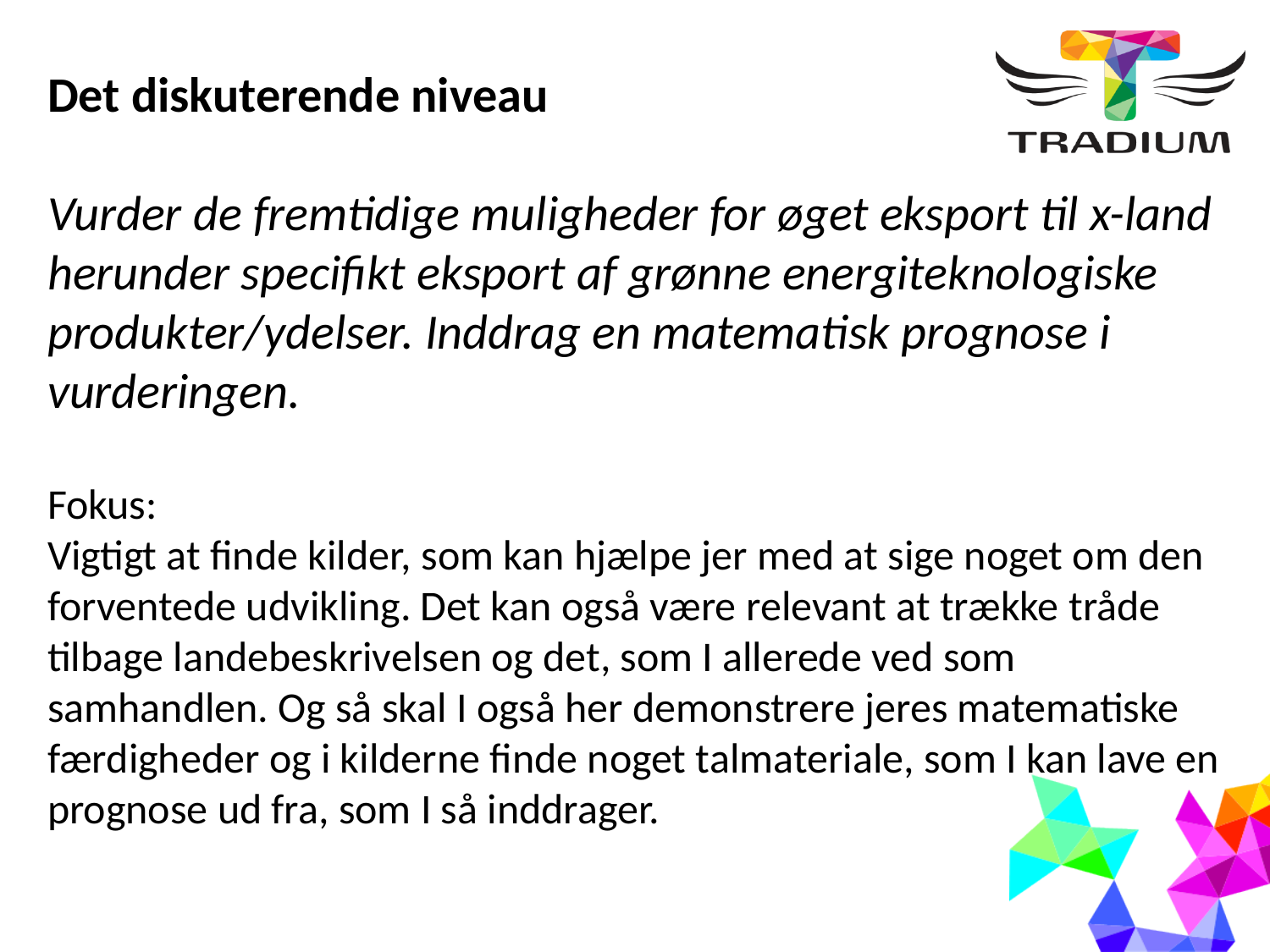

Det diskuterende niveau

Vurder de fremtidige muligheder for øget eksport til x-land herunder specifikt eksport af grønne energiteknologiske produkter/ydelser. Inddrag en matematisk prognose i vurderingen.

Fokus:
Vigtigt at finde kilder, som kan hjælpe jer med at sige noget om den forventede udvikling. Det kan også være relevant at trække tråde tilbage landebeskrivelsen og det, som I allerede ved som samhandlen. Og så skal I også her demonstrere jeres matematiske færdigheder og i kilderne finde noget talmateriale, som I kan lave en prognose ud fra, som I så inddrager.